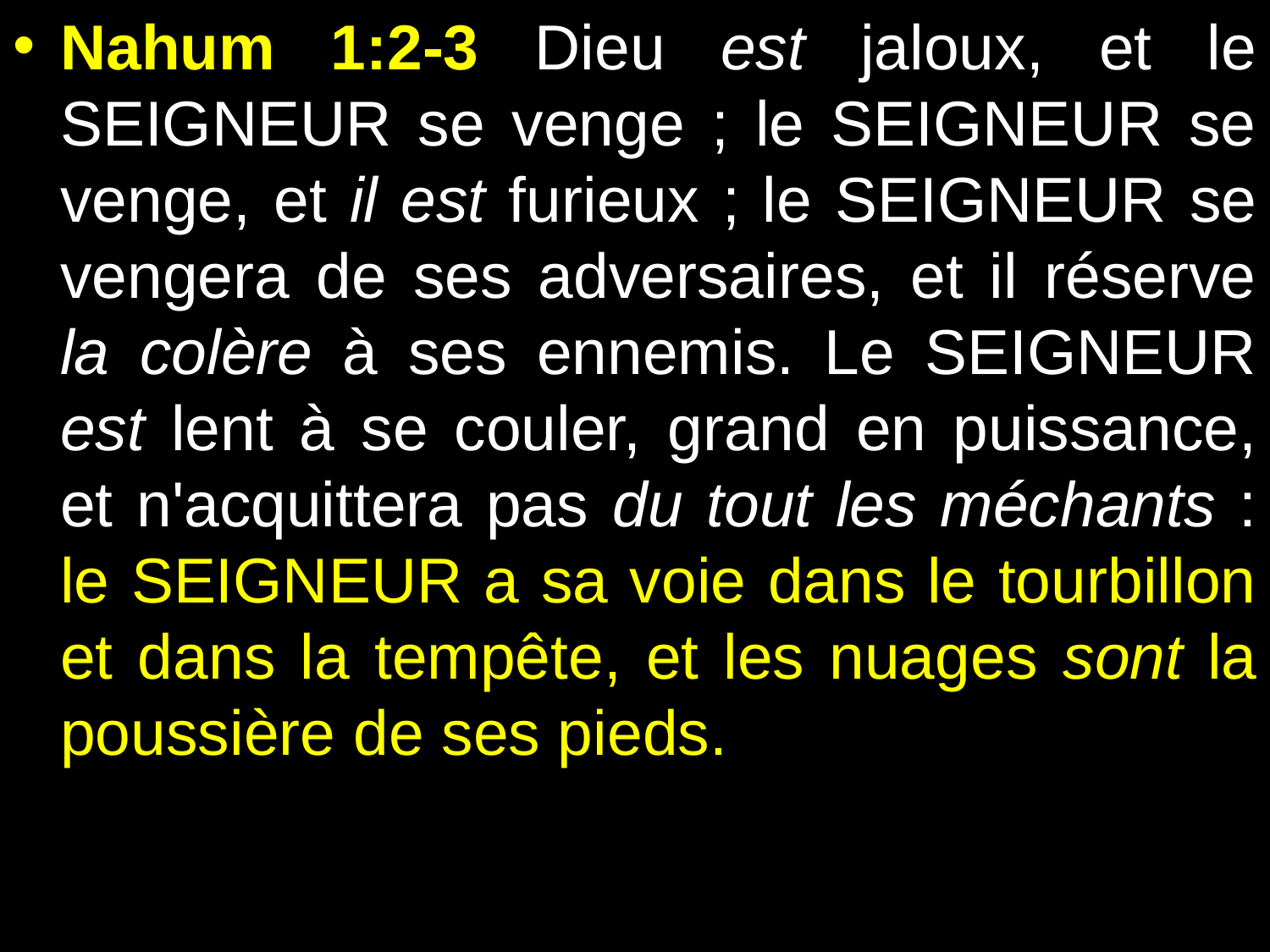

Nahum 1:2-3 Dieu est jaloux, et le SEIGNEUR se venge ; le SEIGNEUR se venge, et il est furieux ; le SEIGNEUR se vengera de ses adversaires, et il réserve la colère à ses ennemis. Le SEIGNEUR est lent à se couler, grand en puissance, et n'acquittera pas du tout les méchants : le SEIGNEUR a sa voie dans le tourbillon et dans la tempête, et les nuages sont la poussière de ses pieds.